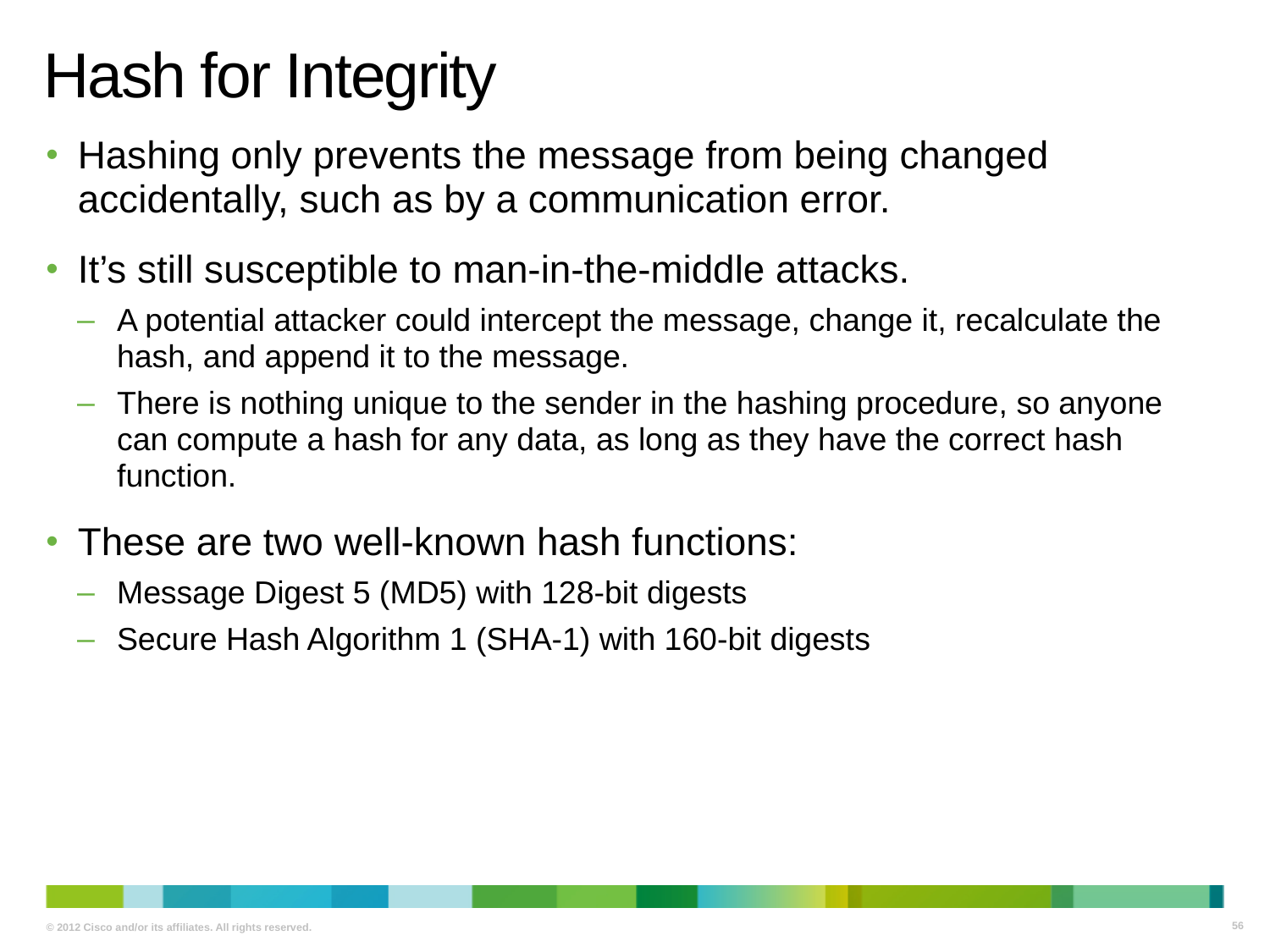

# Hash for Integrity
Hashing only prevents the message from being changed accidentally, such as by a communication error.
It’s still susceptible to man-in-the-middle attacks.
A potential attacker could intercept the message, change it, recalculate the hash, and append it to the message.
There is nothing unique to the sender in the hashing procedure, so anyone can compute a hash for any data, as long as they have the correct hash function.
These are two well-known hash functions:
Message Digest 5 (MD5) with 128-bit digests
Secure Hash Algorithm 1 (SHA-1) with 160-bit digests